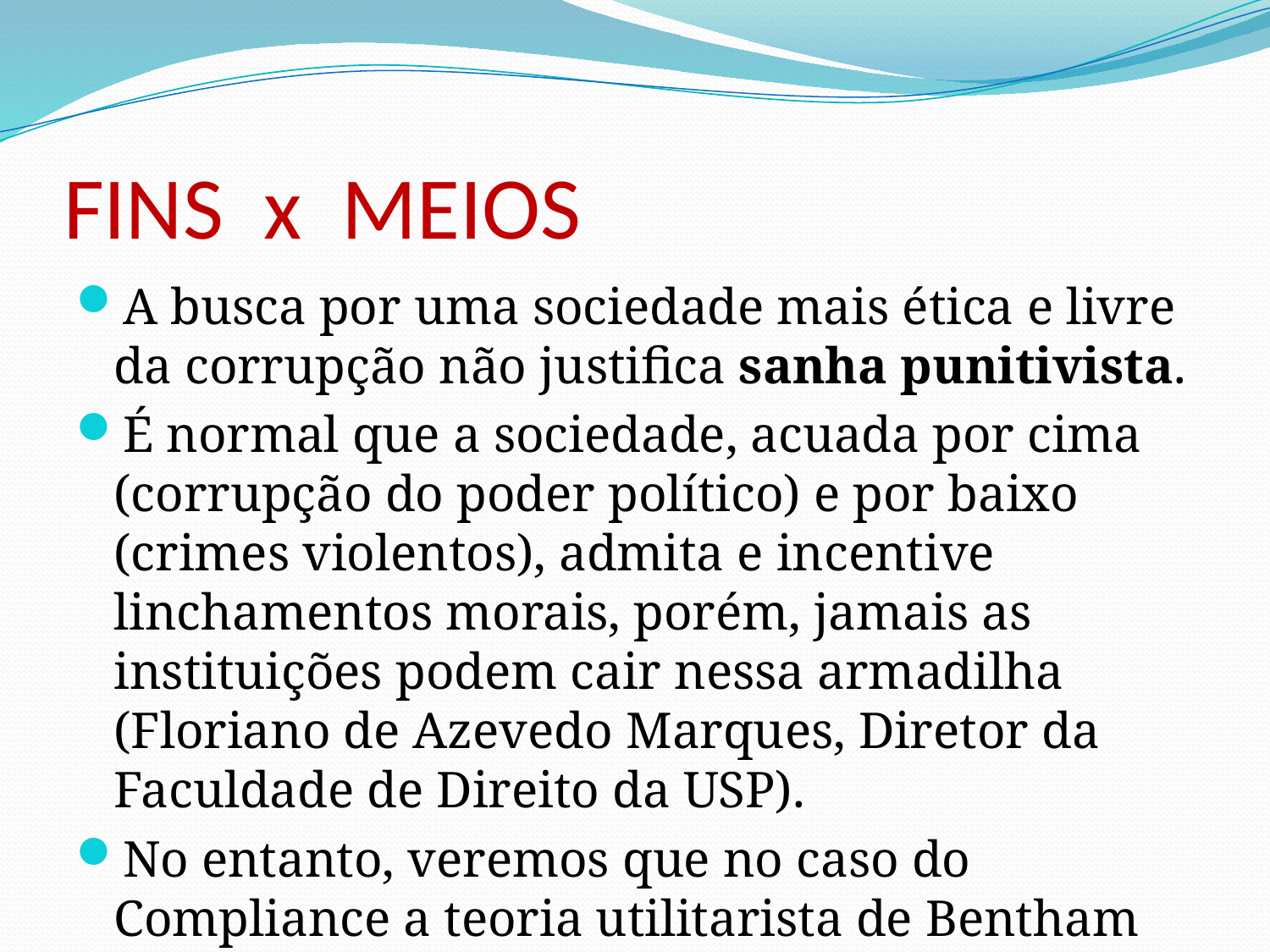

# FINS  x  MEIOS
A busca por uma sociedade mais ética e livre da corrupção não justifica sanha punitivista.
É normal que a sociedade, acuada por cima (corrupção do poder político) e por baixo (crimes violentos), admita e incentive linchamentos morais, porém, jamais as instituições podem cair nessa armadilha (Floriano de Azevedo Marques, Diretor da Faculdade de Direito da USP).
No entanto, veremos que no caso do Compliance a teoria utilitarista de Bentham venceu Kant.